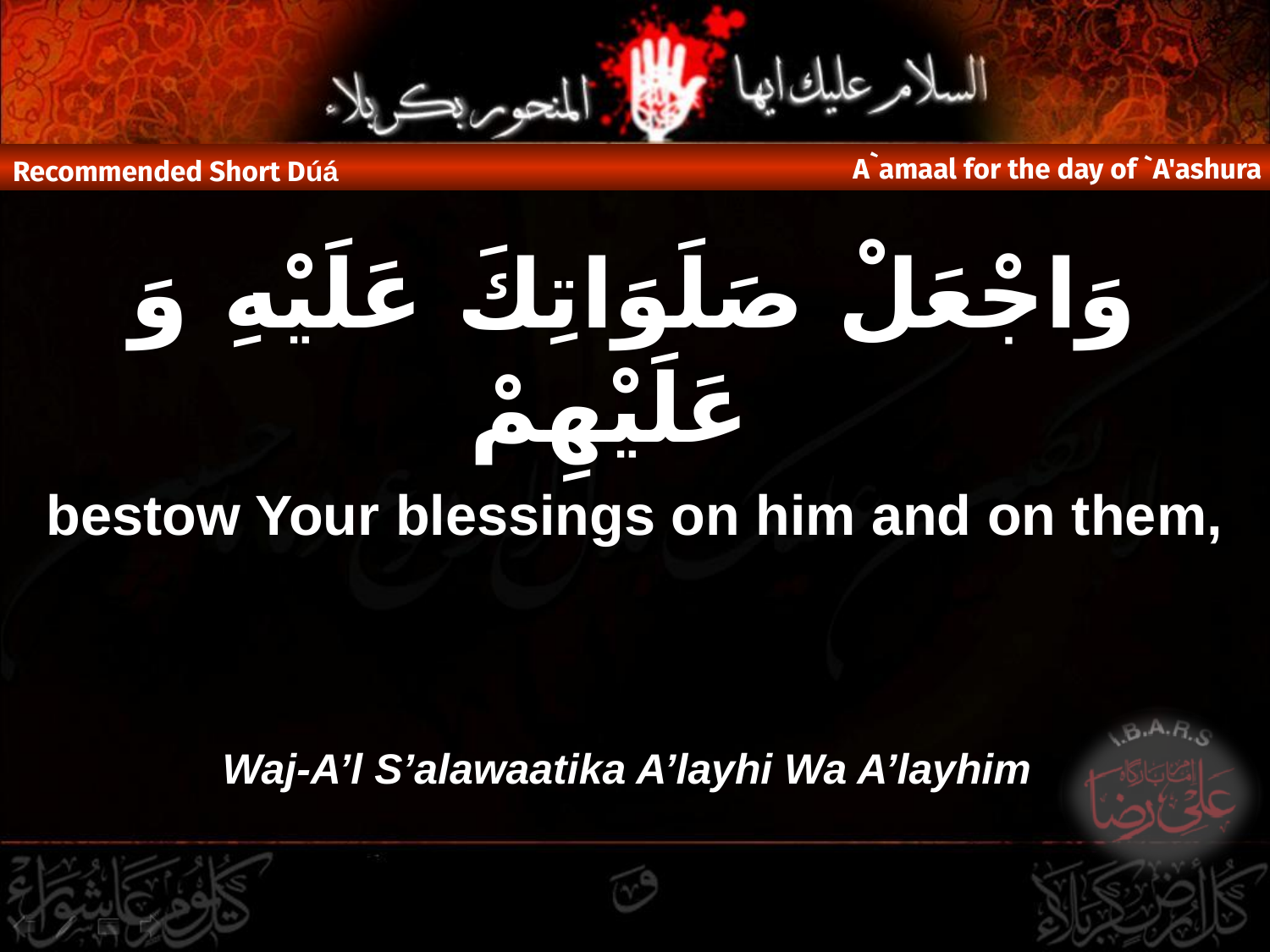

A`amaal for the day of `A'ashura
Recommended Short Dúá
وَاجْعَلْ صَلَوَاتِكَ عَلَيْهِ وَ عَلَيْهِمْ
bestow Your blessings on him and on them,
Waj-A’l S’alawaatika A’layhi Wa A’layhim